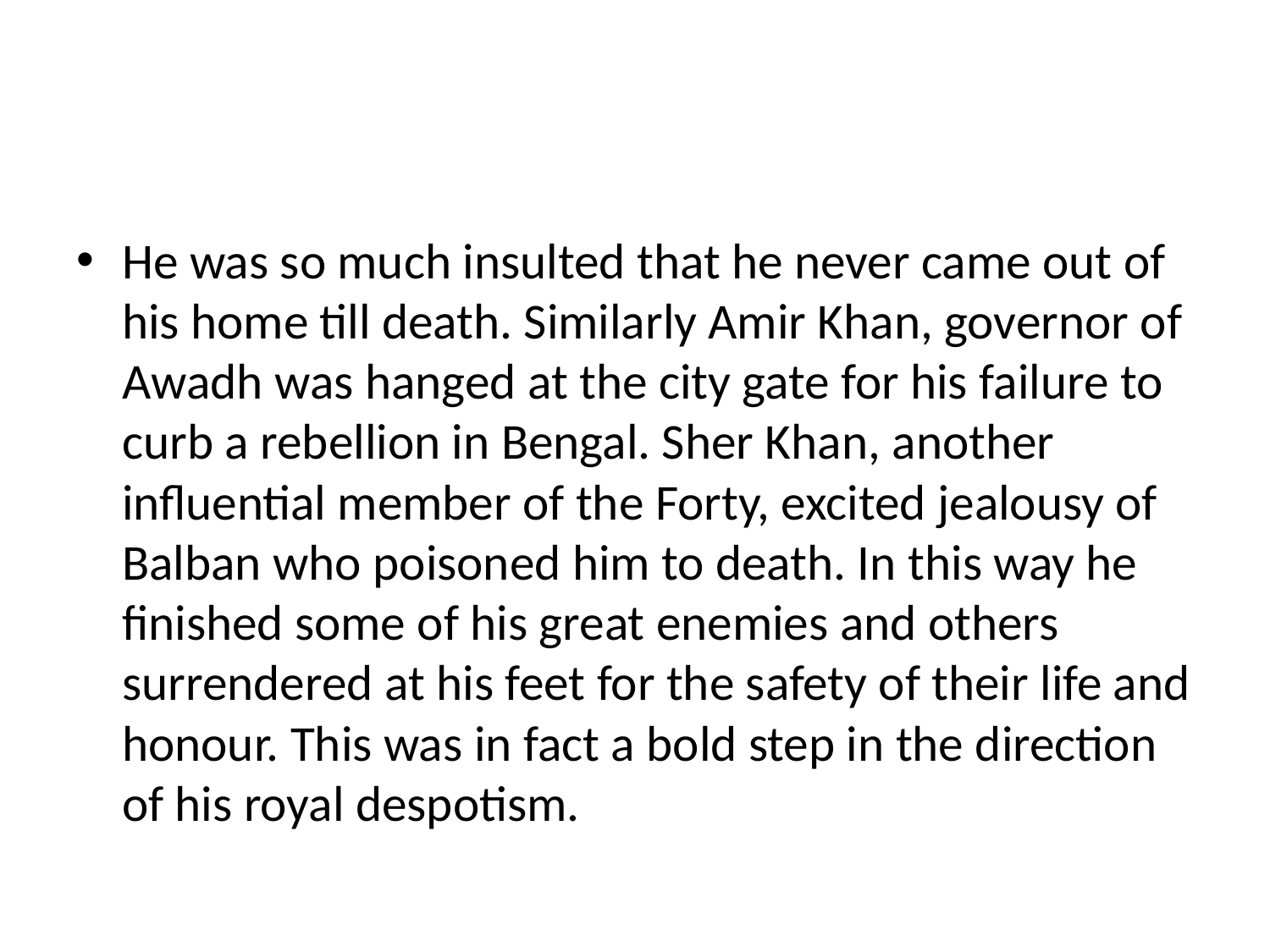

#
He was so much insulted that he never came out of his home till death. Similarly Amir Khan, governor of Awadh was hanged at the city gate for his failure to curb a rebellion in Bengal. Sher Khan, another influential member of the Forty, excited jealousy of Balban who poisoned him to death. In this way he finished some of his great enemies and others surrendered at his feet for the safety of their life and honour. This was in fact a bold step in the direction of his royal despotism.